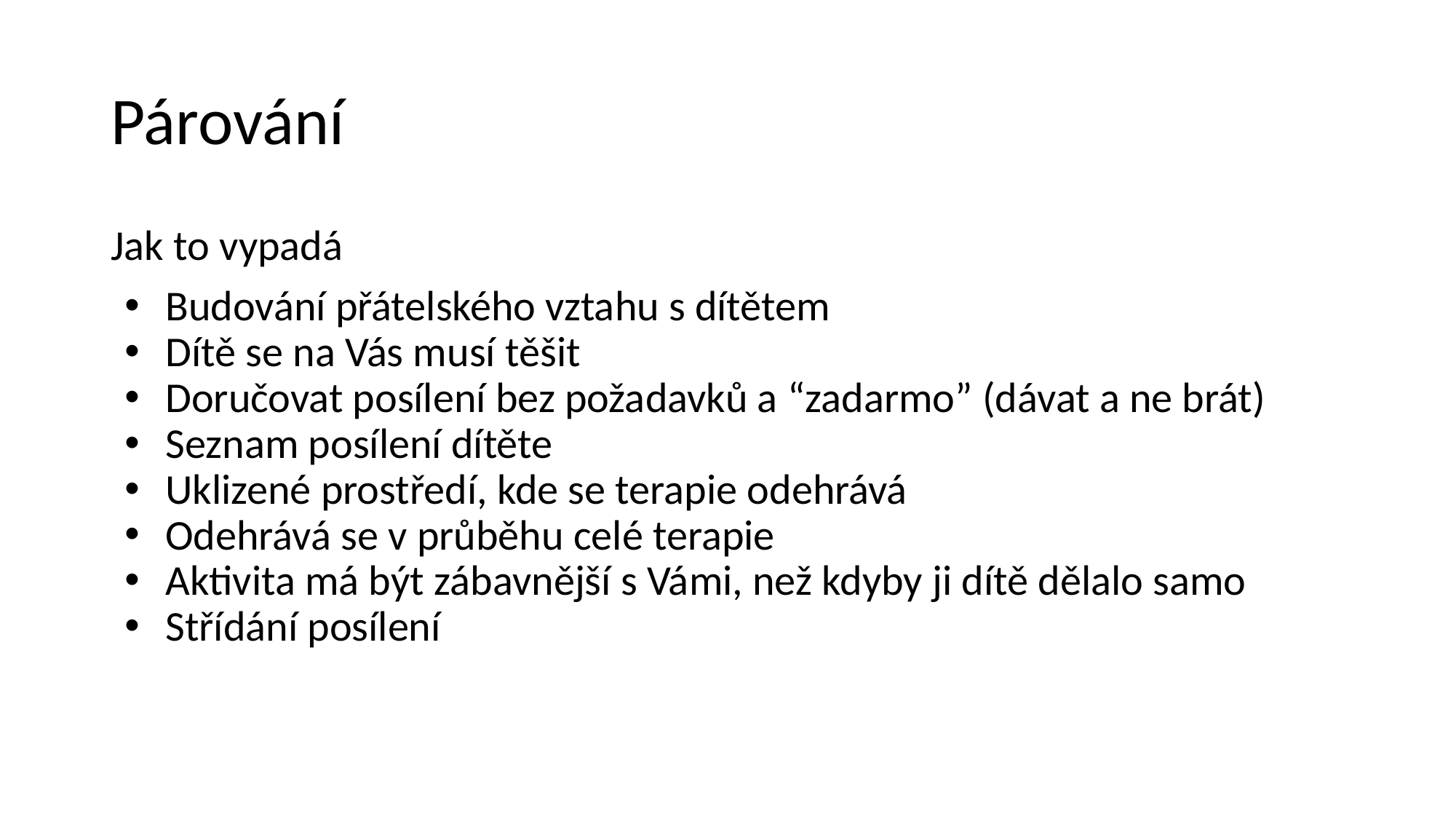

# Párování
Jak to vypadá
Budování přátelského vztahu s dítětem
Dítě se na Vás musí těšit
Doručovat posílení bez požadavků a “zadarmo” (dávat a ne brát)
Seznam posílení dítěte
Uklizené prostředí, kde se terapie odehrává
Odehrává se v průběhu celé terapie
Aktivita má být zábavnější s Vámi, než kdyby ji dítě dělalo samo
Střídání posílení